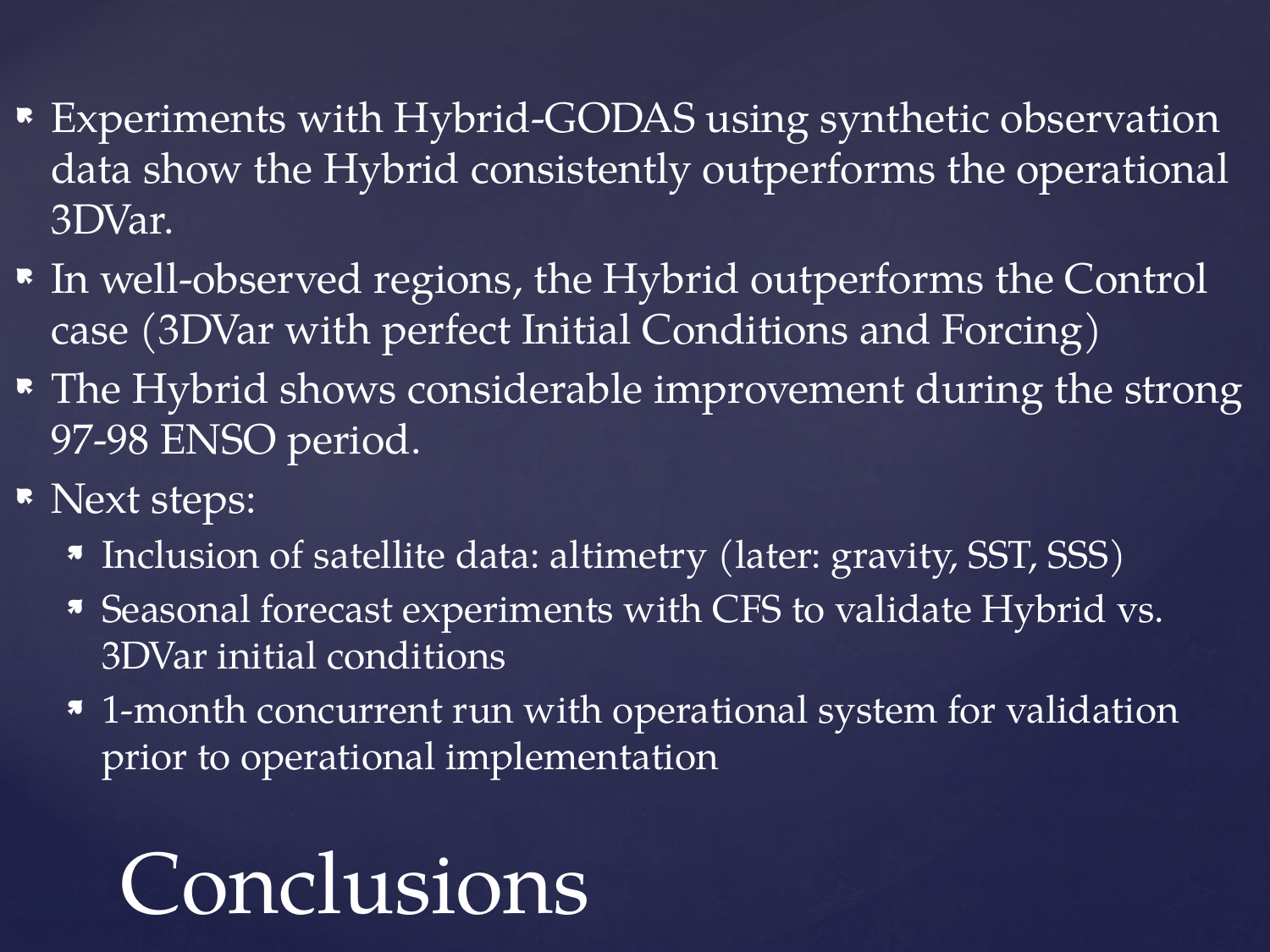

Experiments with Hybrid-GODAS using synthetic observation data show the Hybrid consistently outperforms the operational 3DVar.
In well-observed regions, the Hybrid outperforms the Control case (3DVar with perfect Initial Conditions and Forcing)
The Hybrid shows considerable improvement during the strong 97-98 ENSO period.
Next steps:
Inclusion of satellite data: altimetry (later: gravity, SST, SSS)
Seasonal forecast experiments with CFS to validate Hybrid vs. 3DVar initial conditions
1-month concurrent run with operational system for validation prior to operational implementation
# Conclusions